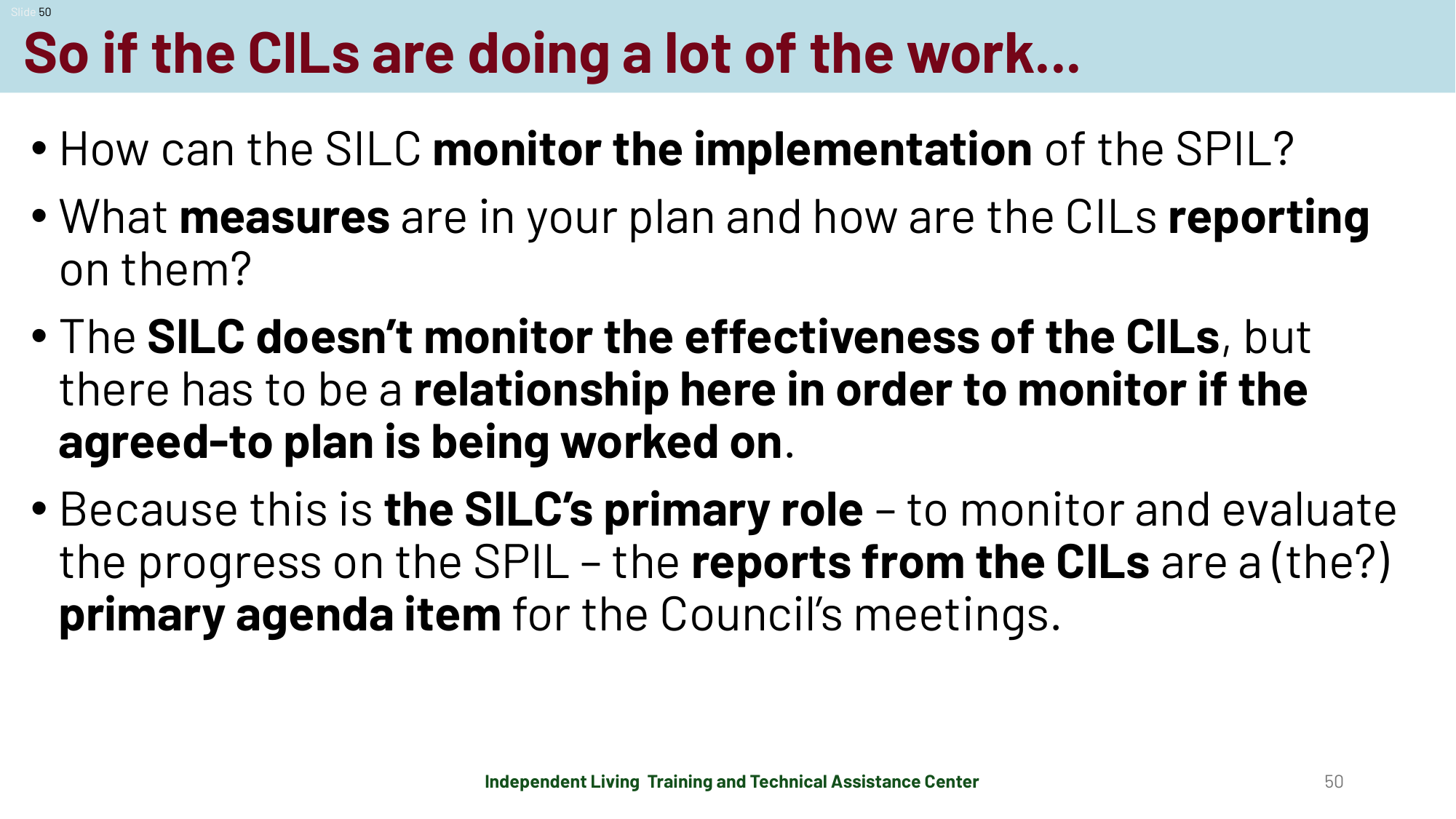

# Slide 50 So if the CILs are doing a lot of the work...
How can the SILC monitor the implementation of the SPIL?
What measures are in your plan and how are the CILs reporting on them?
The SILC doesn’t monitor the effectiveness of the CILs, but there has to be a relationship here in order to monitor if the agreed-to plan is being worked on.
Because this is the SILC’s primary role – to monitor and evaluate the progress on the SPIL – the reports from the CILs are a (the?) primary agenda item for the Council’s meetings.
Independent Living  Training and Technical Assistance Center
50